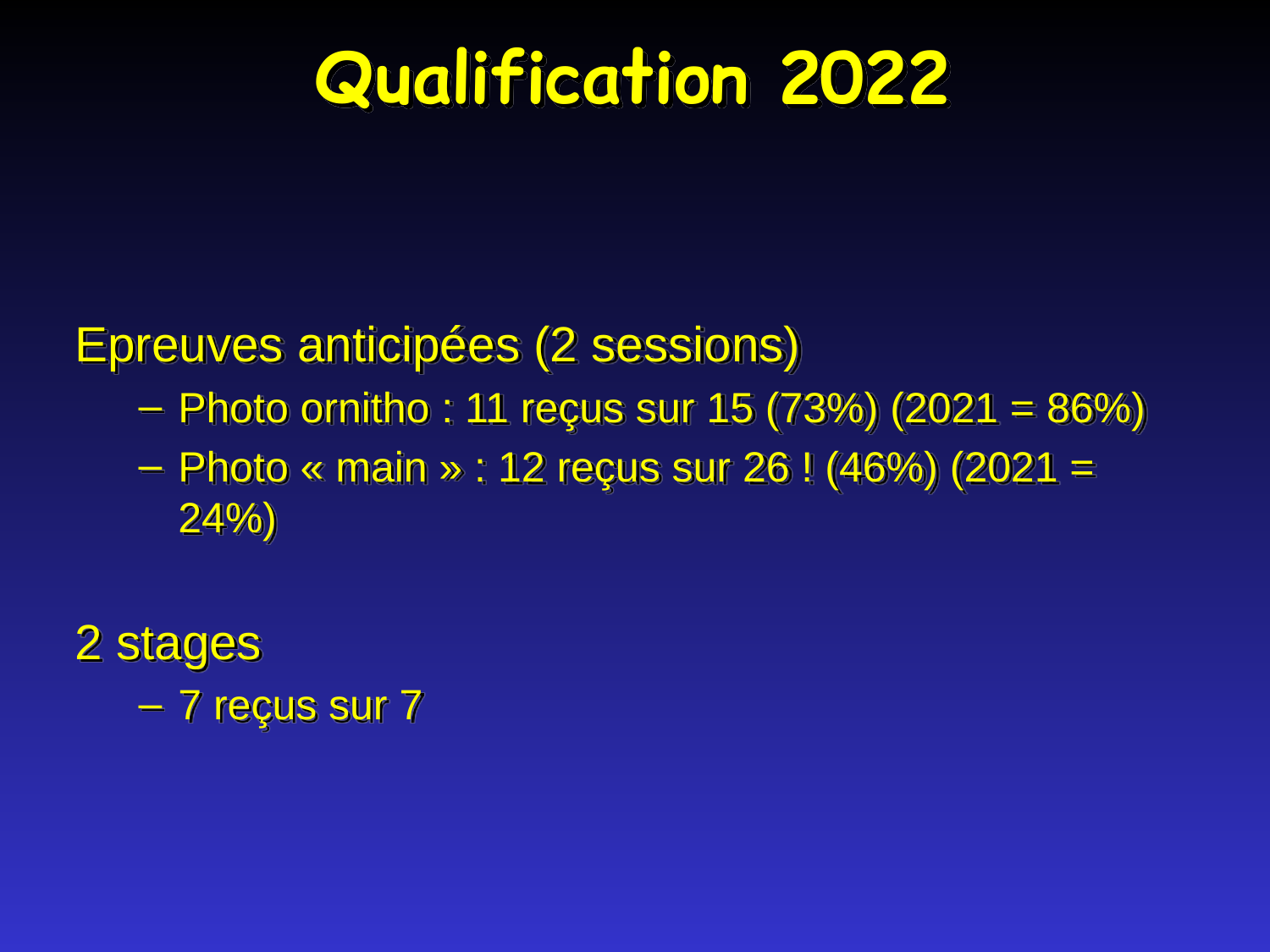

# Qualification 2022
Epreuves anticipées (2 sessions)
Photo ornitho : 11 reçus sur 15 (73%) (2021 = 86%)
Photo « main » : 12 reçus sur 26 ! (46%) (2021 = 24%)

2 stages
7 reçus sur 7